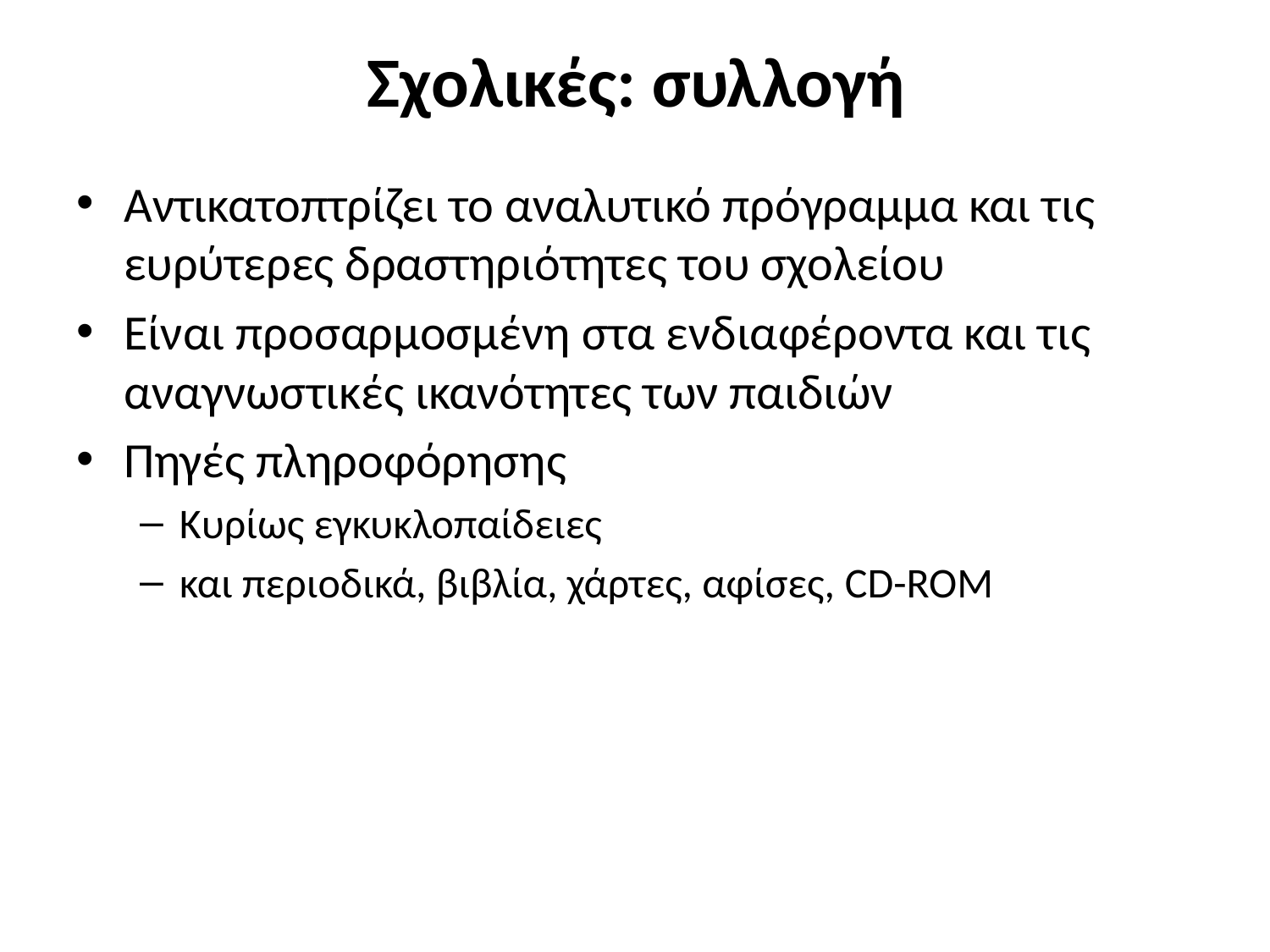

# Σχολικές: συλλογή
Αντικατοπτρίζει το αναλυτικό πρόγραμμα και τις ευρύτερες δραστηριότητες του σχολείου
Είναι προσαρμοσμένη στα ενδιαφέροντα και τις αναγνωστικές ικανότητες των παιδιών
Πηγές πληροφόρησης
Κυρίως εγκυκλοπαίδειες
και περιοδικά, βιβλία, χάρτες, αφίσες, CD-ROM